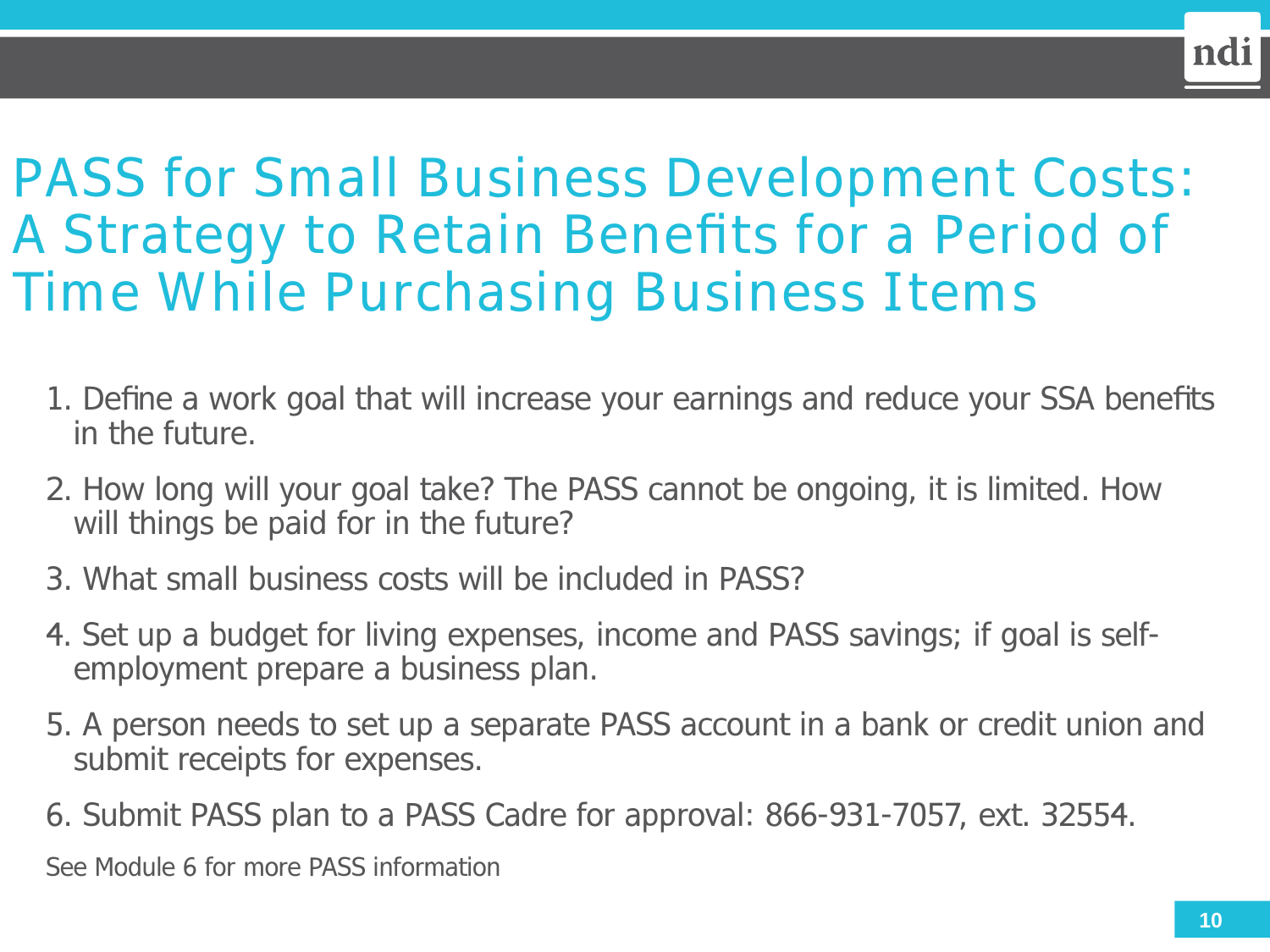

# PASS for Small Business Development Costs: A Strategy to Retain Benefits for a Period of Time While Purchasing Business Items
1. Define a work goal that will increase your earnings and reduce your SSA benefits in the future.
2. How long will your goal take? The PASS cannot be ongoing, it is limited. How will things be paid for in the future?
3. What small business costs will be included in PASS?
4. Set up a budget for living expenses, income and PASS savings; if goal is self-employment prepare a business plan.
5. A person needs to set up a separate PASS account in a bank or credit union and submit receipts for expenses.
6. Submit PASS plan to a PASS Cadre for approval: 866-931-7057, ext. 32554.
See Module 6 for more PASS information
10